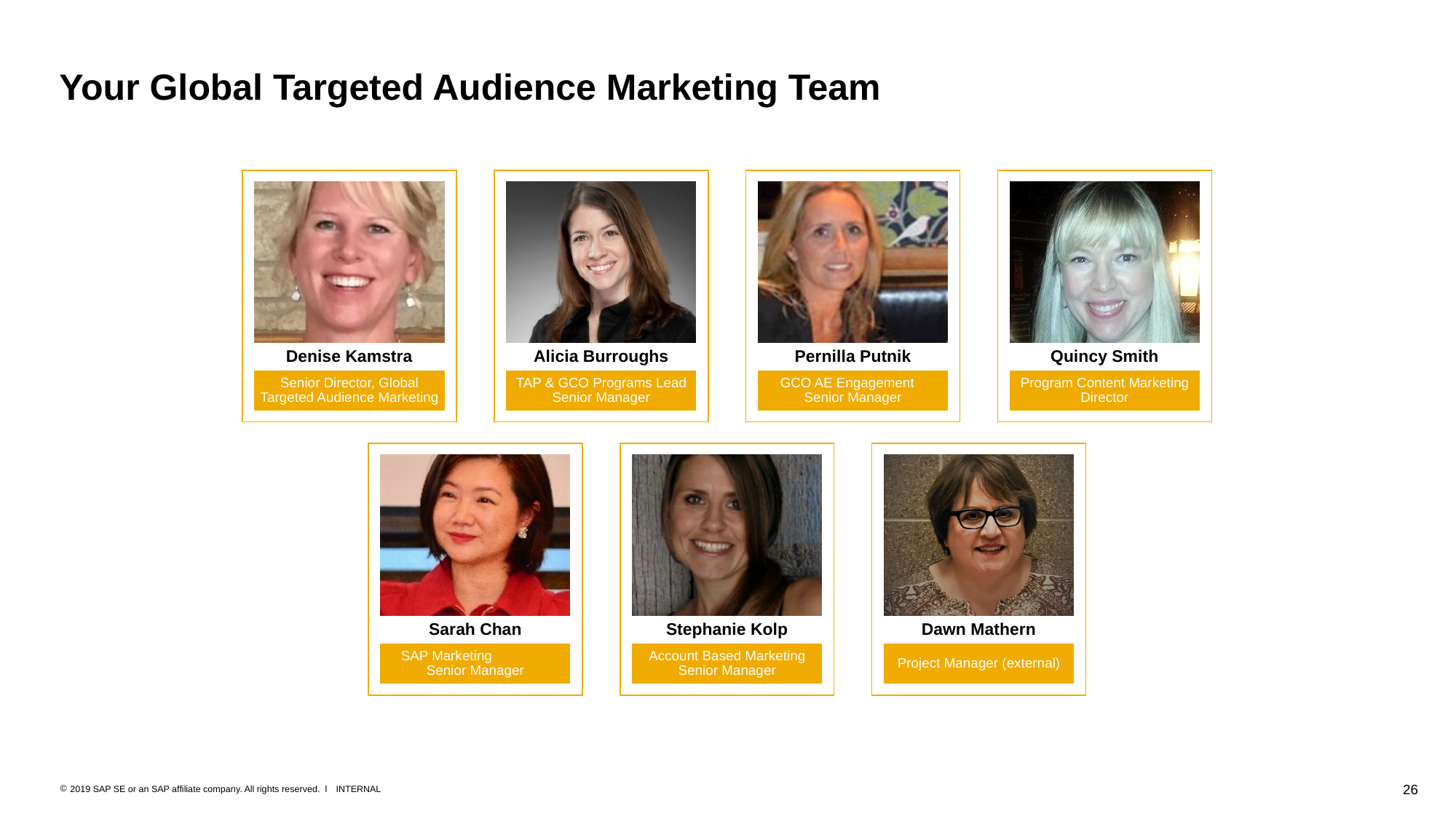

# Your Global Targeted Audience Marketing Team
Senior Director, Global Targeted Audience Marketing
Denise Kamstra
TAP & GCO Programs Lead Senior Manager
Alicia Burroughs
GCO AE Engagement    Senior Manager
Pernilla Putnik
Program Content Marketing Director
Quincy Smith
SAP Marketing                Senior Manager
Sarah Chan
Account Based Marketing Senior Manager
Stephanie Kolp
Project Manager (external)
Dawn Mathern